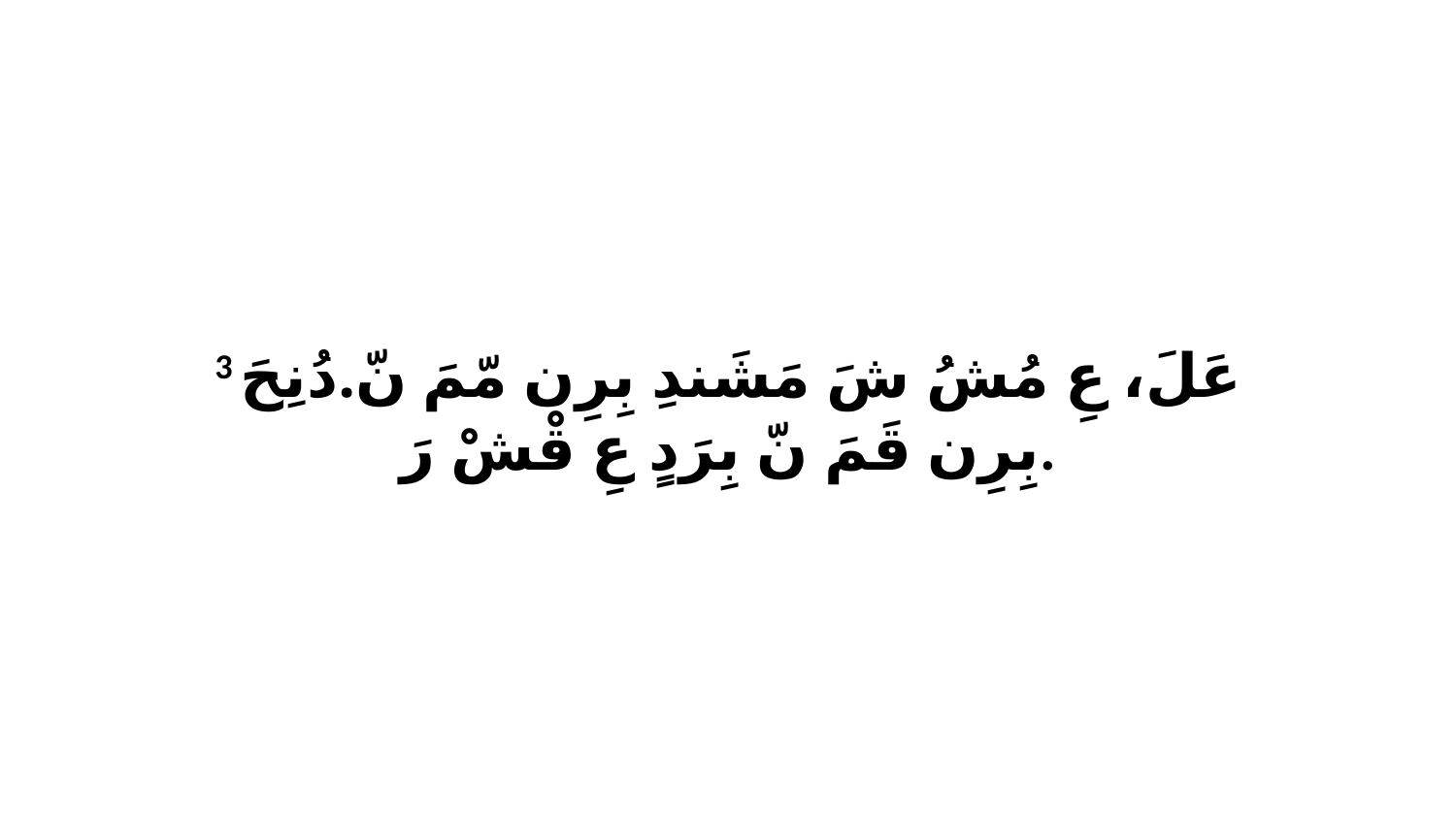

3 عَلَ، عِ مُشُ شَ مَشَندِ بِرِن مّمَ نّ.دُنِحَ بِرِن قَمَ نّ بِرَدٍ عِ قْشْ رَ.